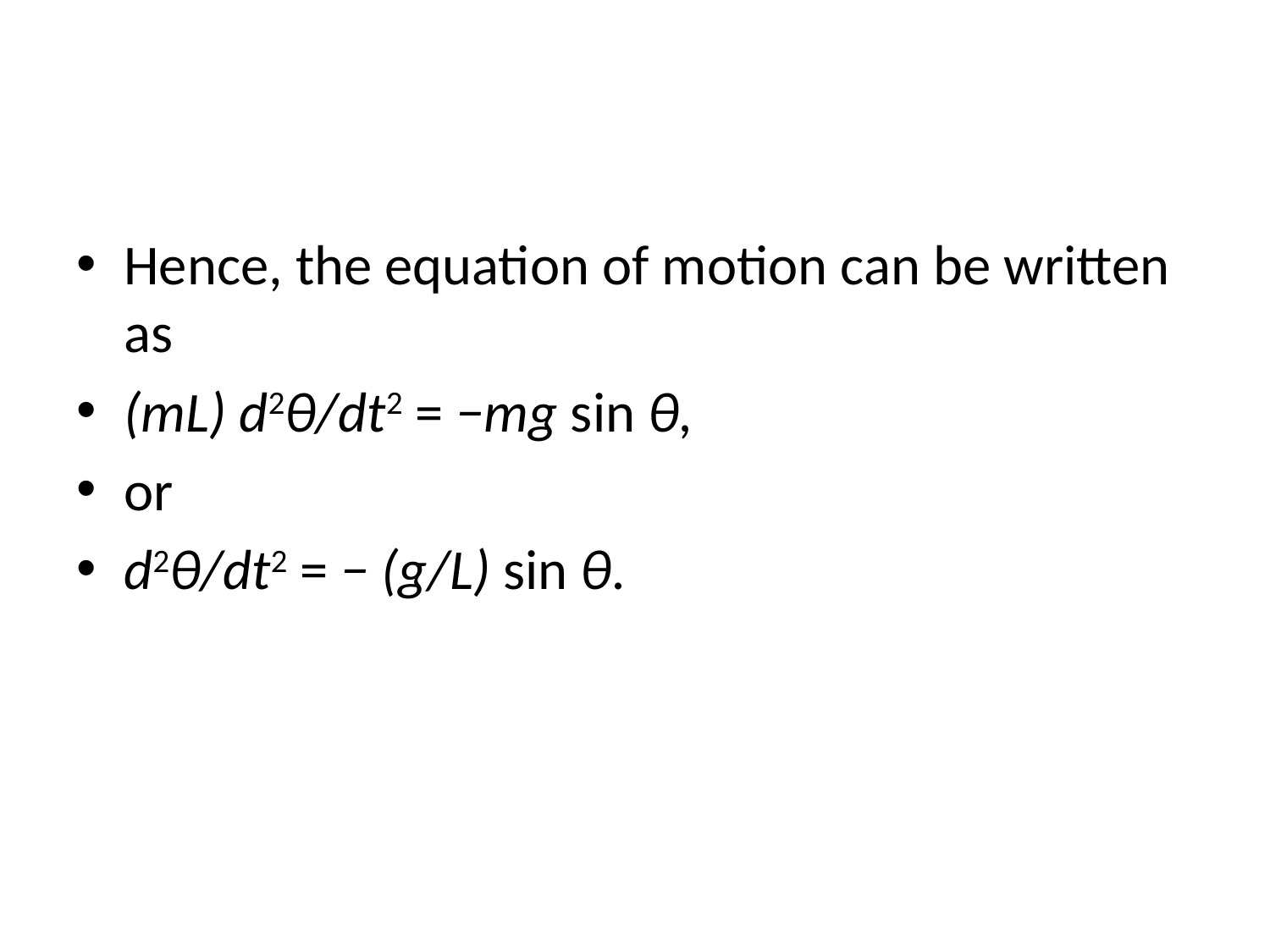

#
Hence, the equation of motion can be written as
(mL) d2θ/dt2 = −mg sin θ,
or
d2θ/dt2 = − (g/L) sin θ.